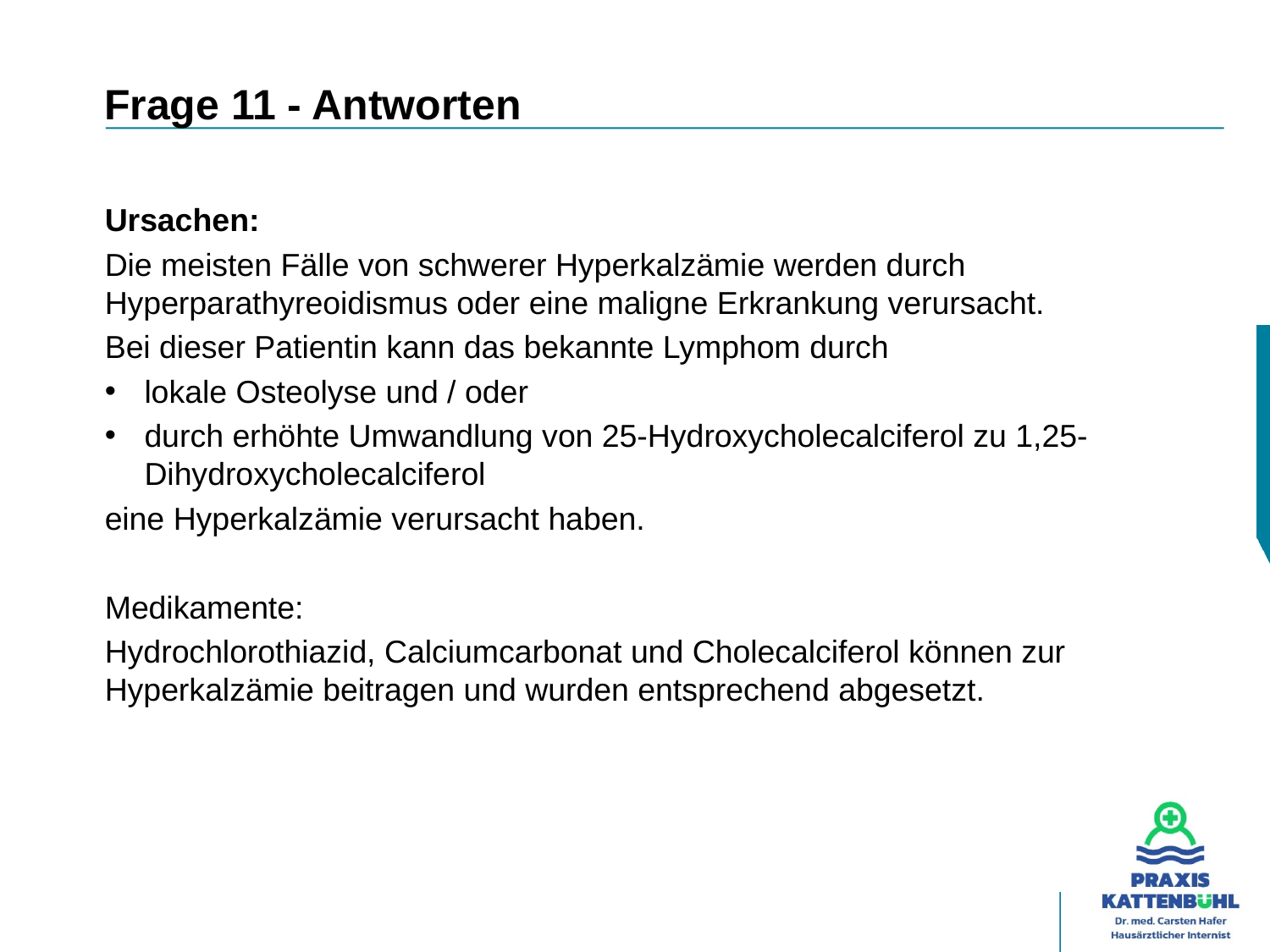

# Frage 11 - Antworten
Ursachen:
Die meisten Fälle von schwerer Hyperkalzämie werden durch Hyperparathyreoidismus oder eine maligne Erkrankung verursacht.
Bei dieser Patientin kann das bekannte Lymphom durch
lokale Osteolyse und / oder
durch erhöhte Umwandlung von 25-Hydroxycholecalciferol zu 1,25-Dihydroxycholecalciferol
eine Hyperkalzämie verursacht haben.

Medikamente:
Hydrochlorothiazid, Calciumcarbonat und Cholecalciferol können zur Hyperkalzämie beitragen und wurden entsprechend abgesetzt.